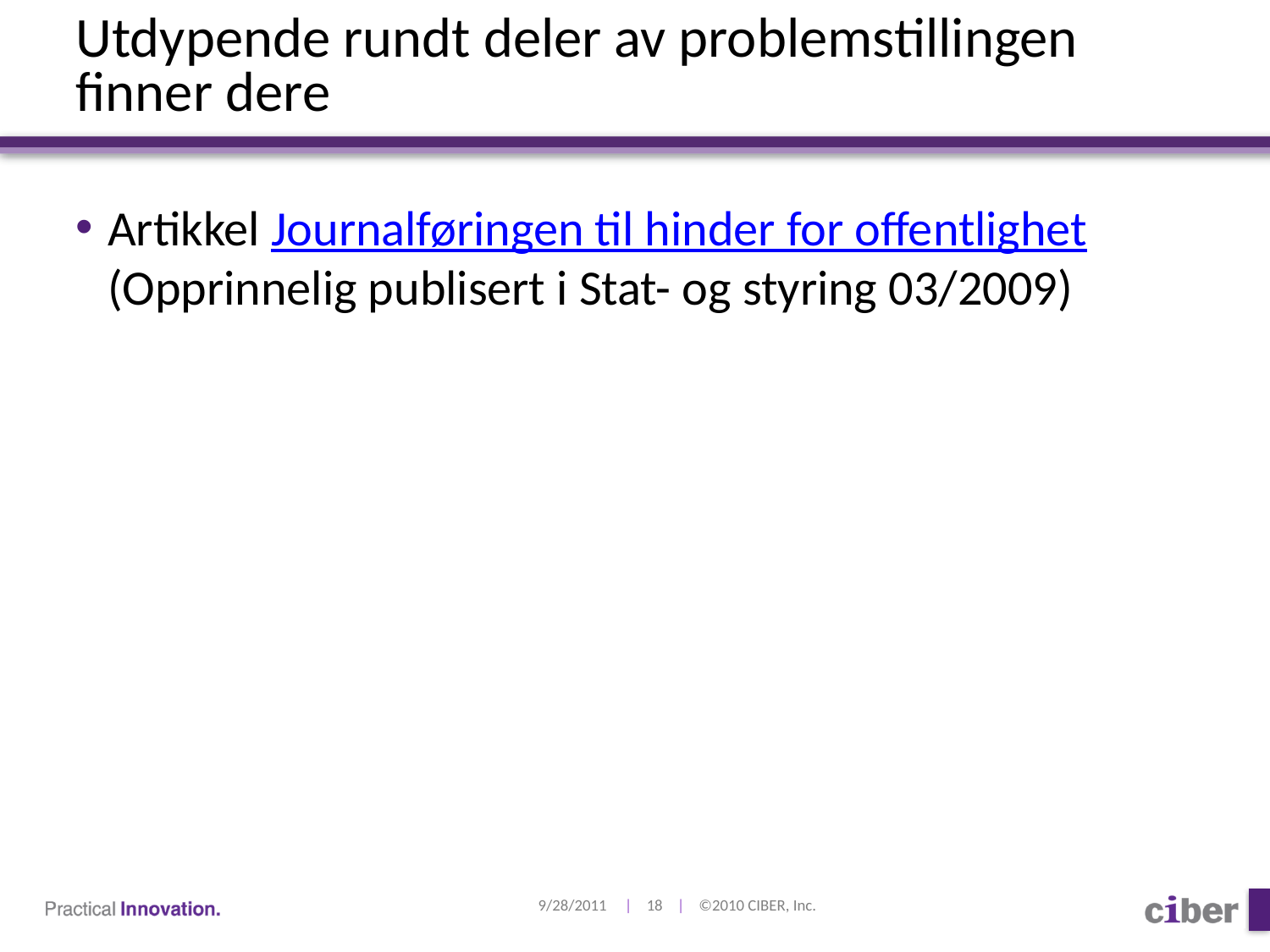

# Utdypende rundt deler av problemstillingen finner dere
Artikkel Journalføringen til hinder for offentlighet (Opprinnelig publisert i Stat- og styring 03/2009)